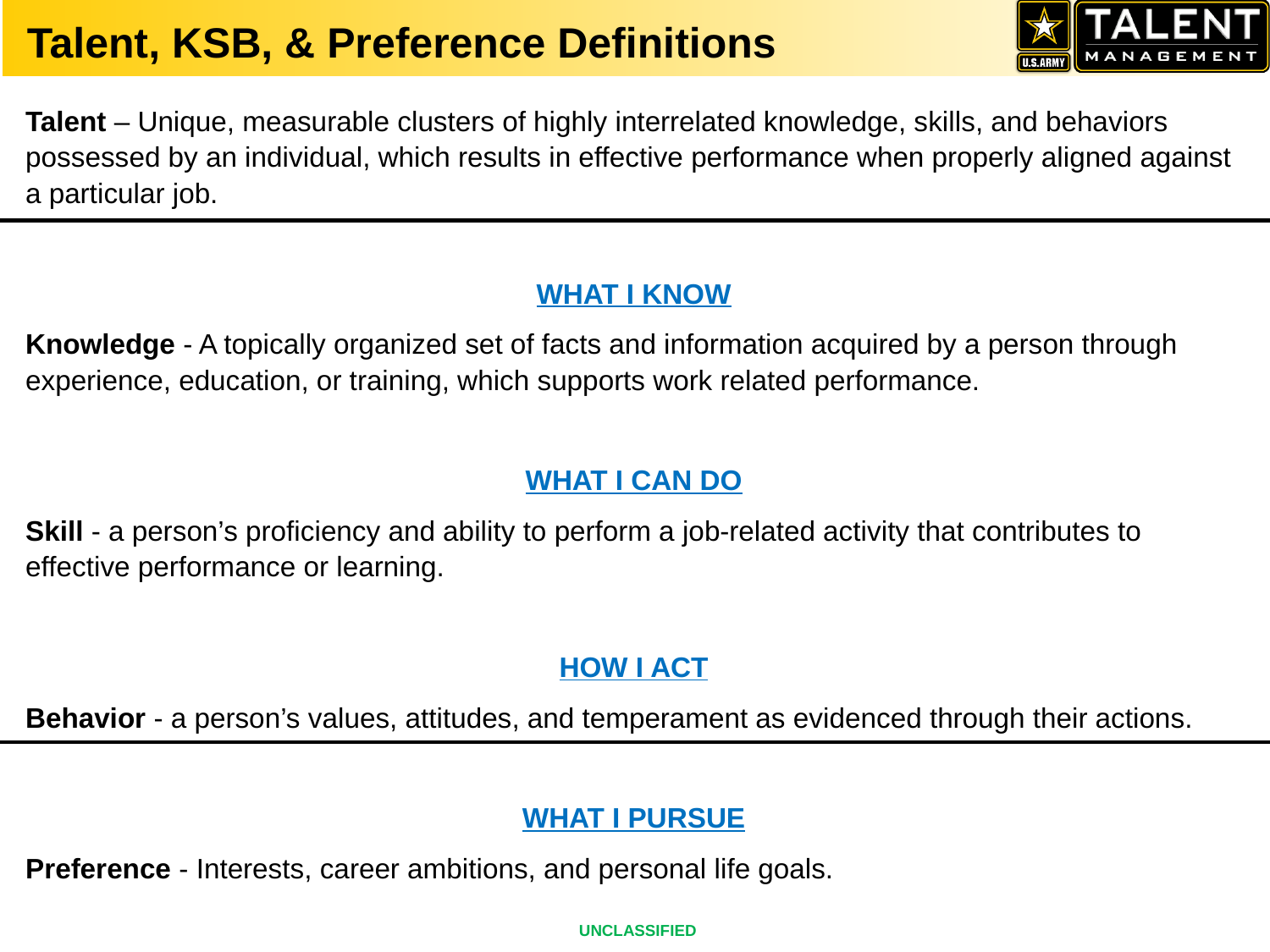

# Talent, KSB, & Preference Definitions
Talent – Unique, measurable clusters of highly interrelated knowledge, skills, and behaviors possessed by an individual, which results in effective performance when properly aligned against a particular job.

WHAT I KNOW
Knowledge - A topically organized set of facts and information acquired by a person through experience, education, or training, which supports work related performance.

WHAT I CAN DO
Skill - a person’s proficiency and ability to perform a job-related activity that contributes to effective performance or learning.

HOW I ACT
Behavior - a person’s values, attitudes, and temperament as evidenced through their actions.

WHAT I PURSUE
Preference - Interests, career ambitions, and personal life goals.